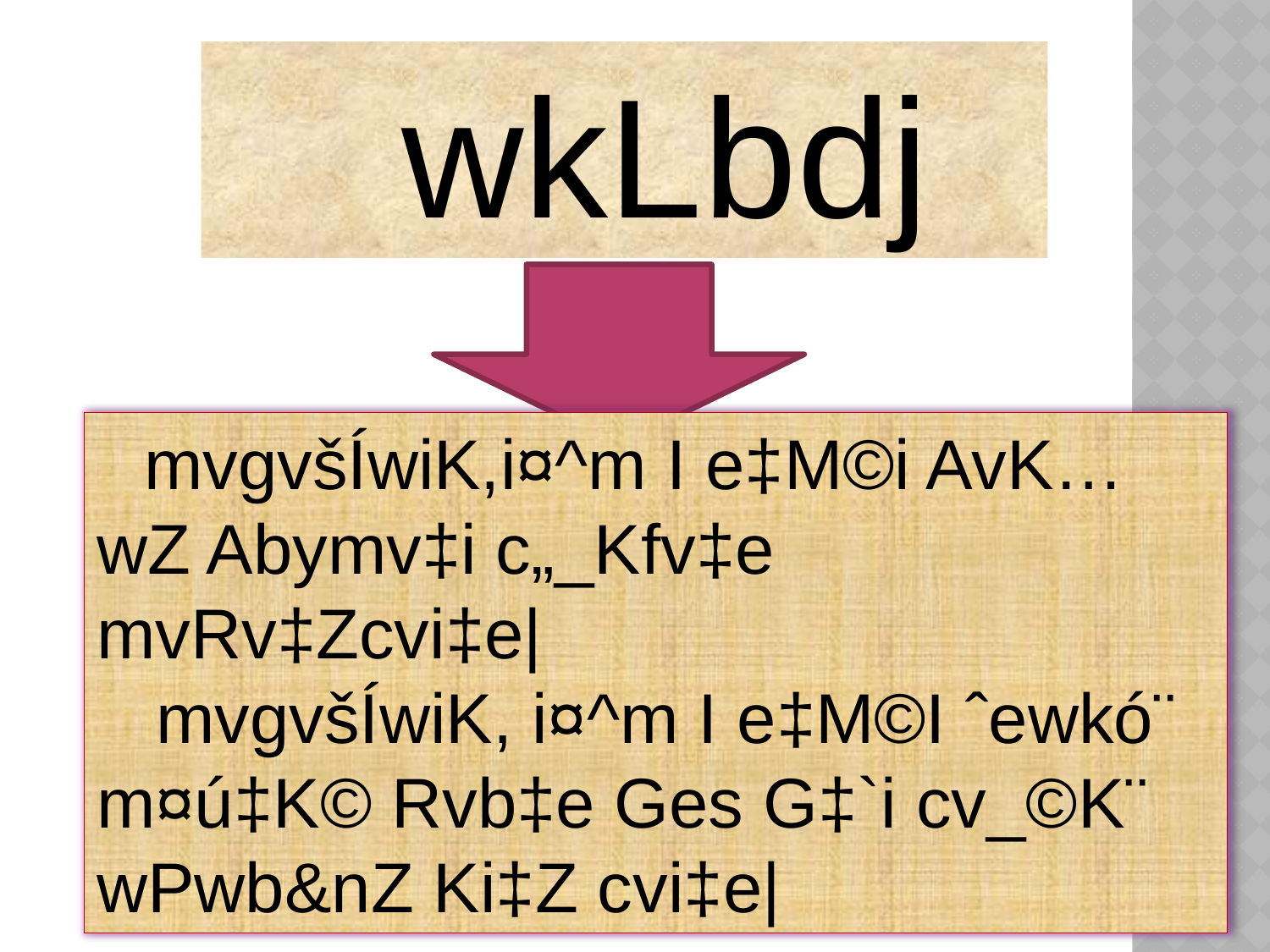

wkLbdj

   mvgvšÍwiK,i¤^m I e‡M©i AvK…wZ Abymv‡i c„_Kfv‡e mvRv‡Zcvi‡e|
   mvgvšÍwiK, i¤^m I e‡M©I ˆewkó¨ m¤ú‡K© Rvb‡e Ges G‡`i cv_©K¨ wPwb&nZ Ki‡Z cvi‡e|